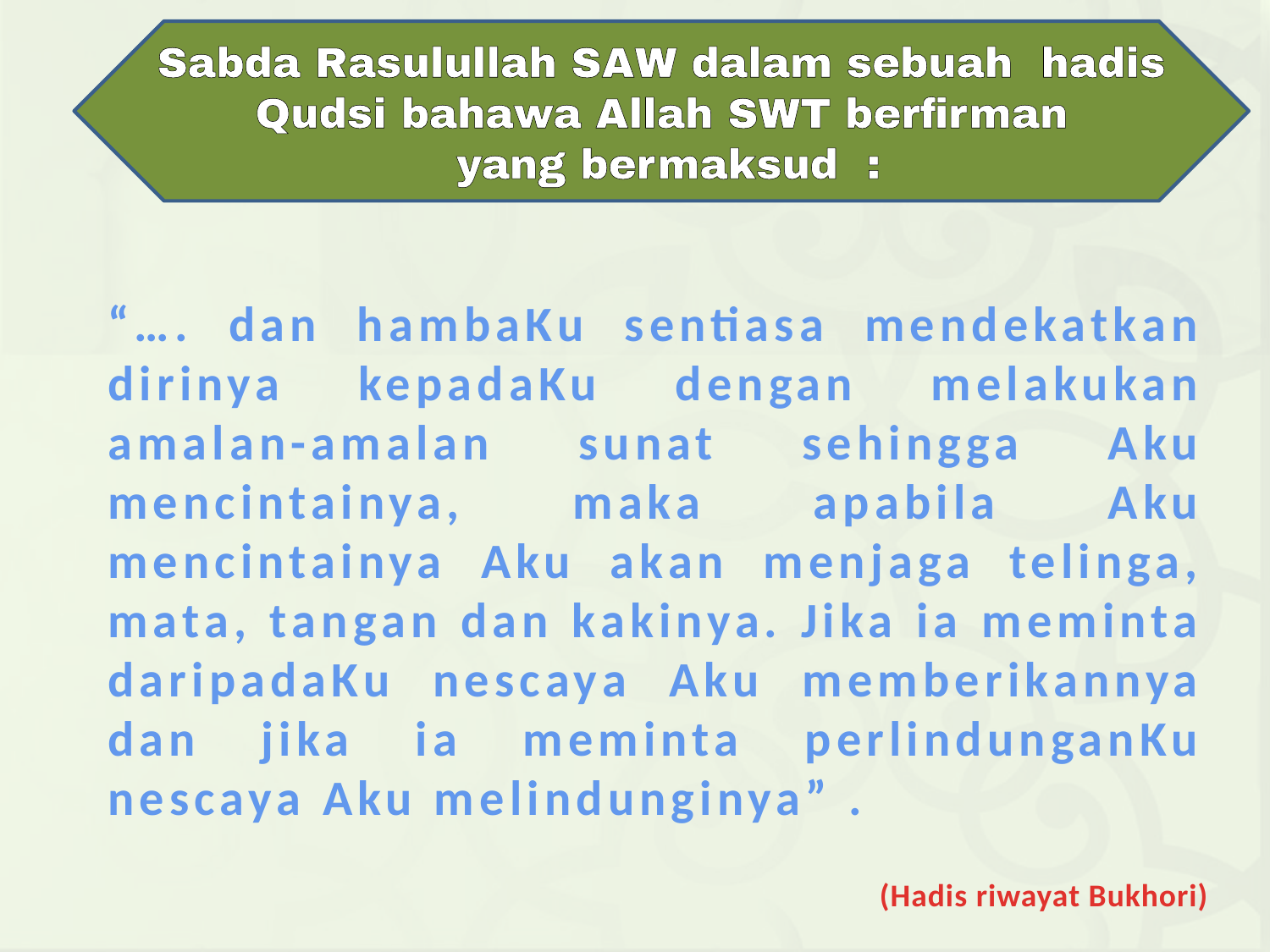

Sabda Rasulullah SAW dalam sebuah  hadis Qudsi bahawa Allah SWT berfirman
 yang bermaksud  :
“…. dan hambaKu sentiasa mendekatkan dirinya kepadaKu dengan melakukan amalan-amalan sunat sehingga Aku mencintainya, maka apabila Aku mencintainya Aku akan menjaga telinga, mata, tangan dan kakinya. Jika ia meminta daripadaKu nescaya Aku memberikannya dan jika ia meminta perlindunganKu nescaya Aku melindunginya” .
 (Hadis riwayat Bukhori)